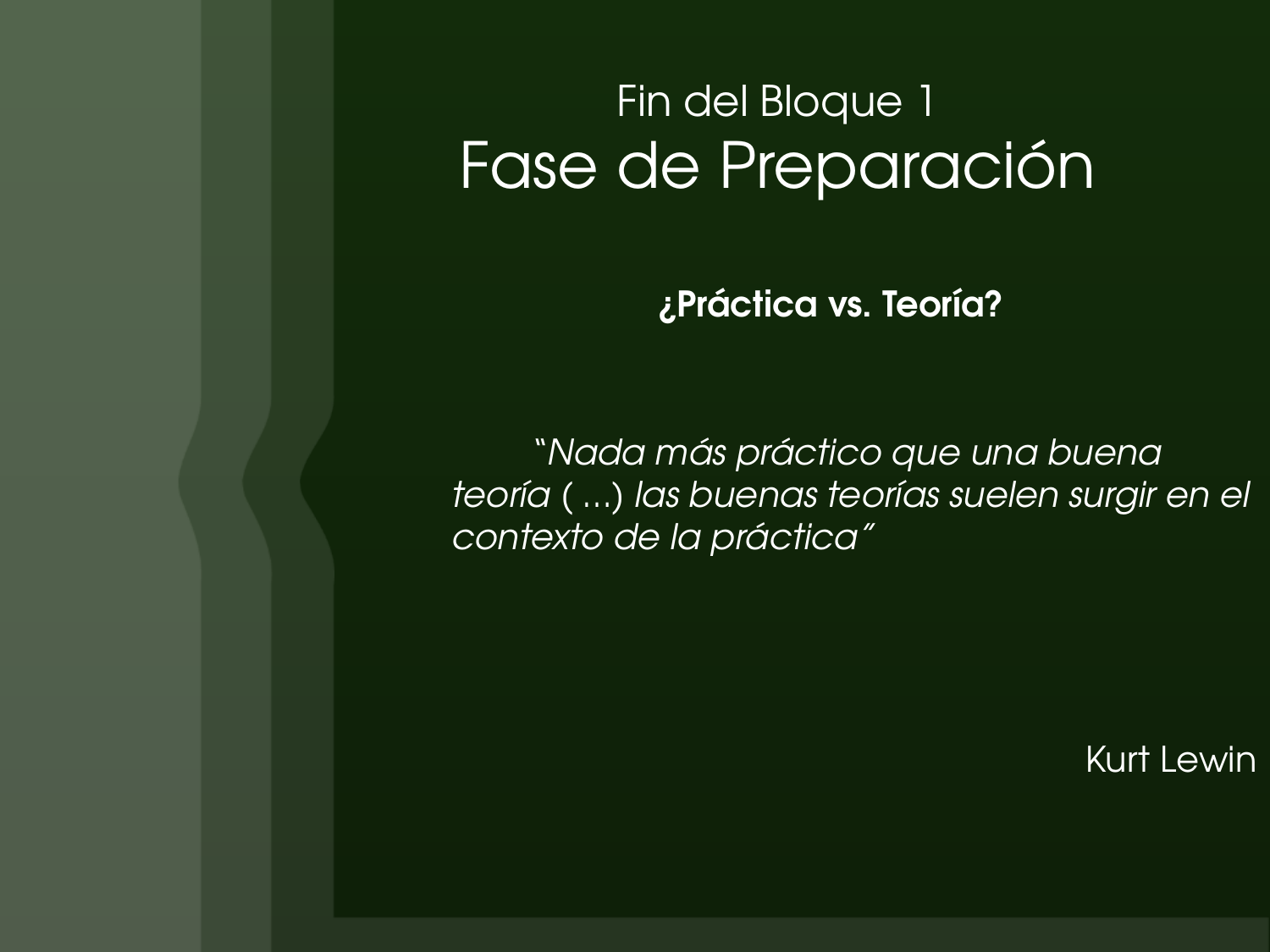

# Fin del Bloque 1 Fase de Preparación
¿Práctica vs. Teoría?

“Nada más práctico que una buena teoría ( …) las buenas teorías suelen surgir en el contexto de la práctica”

Kurt Lewin